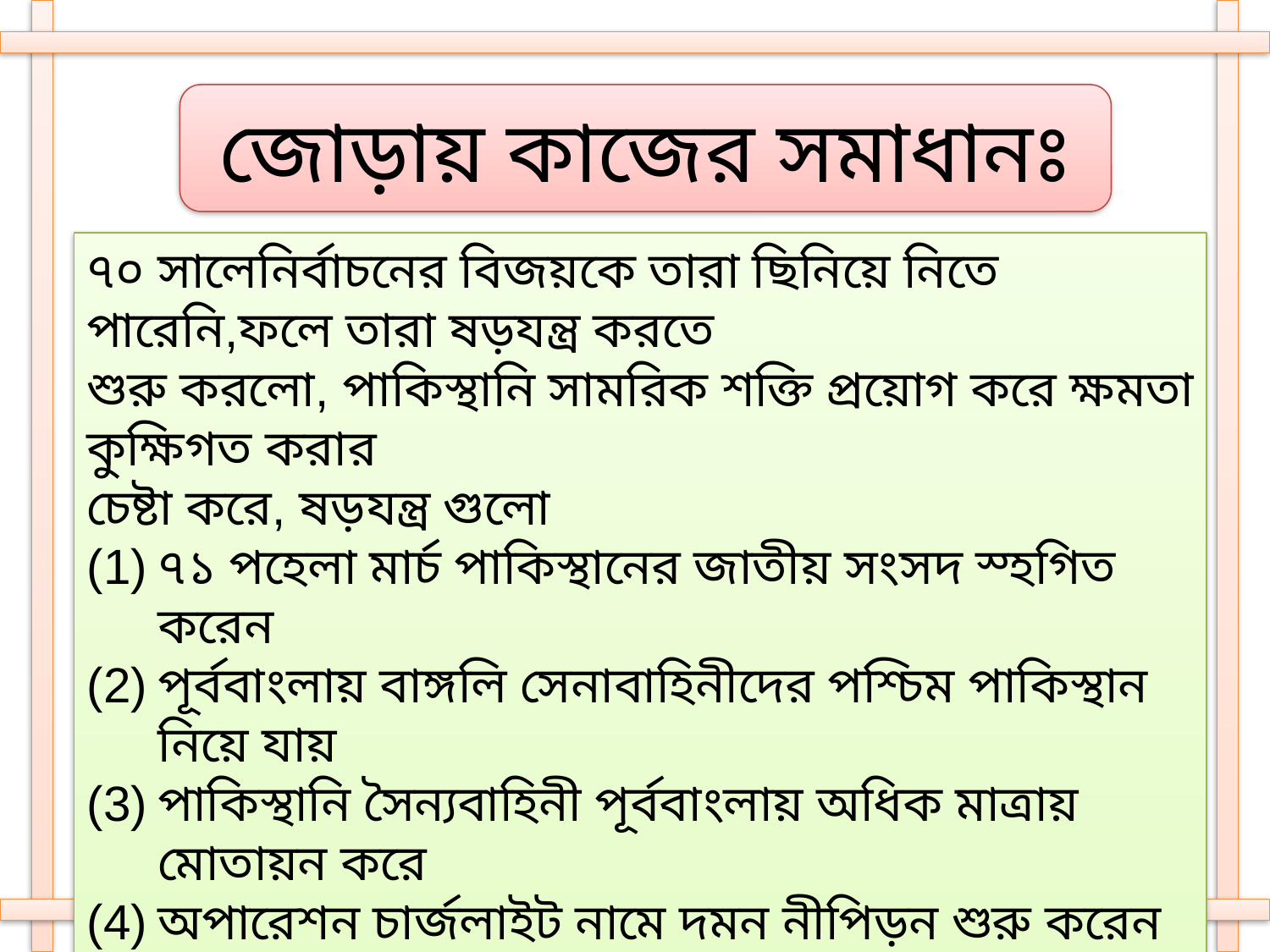

জোড়ায় কাজের সমাধানঃ
৭০ সালেনির্বাচনের বিজয়কে তারা ছিনিয়ে নিতে পারেনি,ফলে তারা ষড়যন্ত্র করতে
শুরু করলো, পাকিস্থানি সামরিক শক্তি প্রয়োগ করে ক্ষমতা কুক্ষিগত করার
চেষ্টা করে, ষড়যন্ত্র গুলো
৭১ পহেলা মার্চ পাকিস্থানের জাতীয় সংসদ স্হগিত করেন
পূর্ববাংলায় বাঙ্গলি সেনাবাহিনীদের পশ্চিম পাকিস্থান নিয়ে যায়
পাকিস্থানি সৈন্যবাহিনী পূর্ববাংলায় অধিক মাত্রায় মোতায়ন করে
অপারেশন চার্জলাইট নামে দমন নীপিড়ন শুরু করেন
অত্যাচারী পাকবাহিনী পরাজিত হন
বিরানব্বই হাজার সেন্যবাহিনী জেনারেল নিয়াজী আত্বসমার্পন করেন